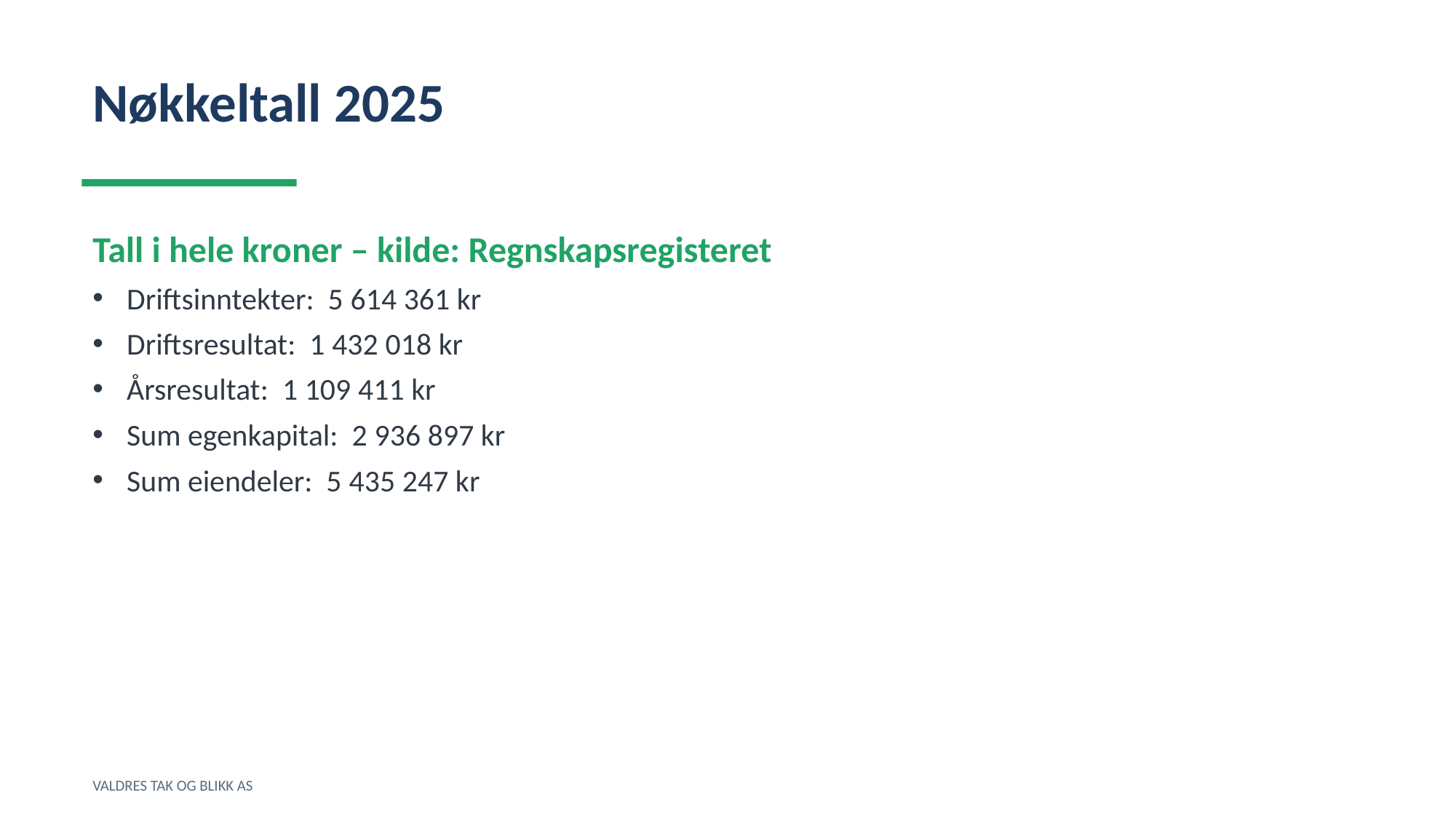

Nøkkeltall 2025

Tall i hele kroner – kilde: Regnskapsregisteret
Driftsinntekter:  5 614 361 kr
Driftsresultat:  1 432 018 kr
Årsresultat:  1 109 411 kr
Sum egenkapital:  2 936 897 kr
Sum eiendeler:  5 435 247 kr
VALDRES TAK OG BLIKK AS